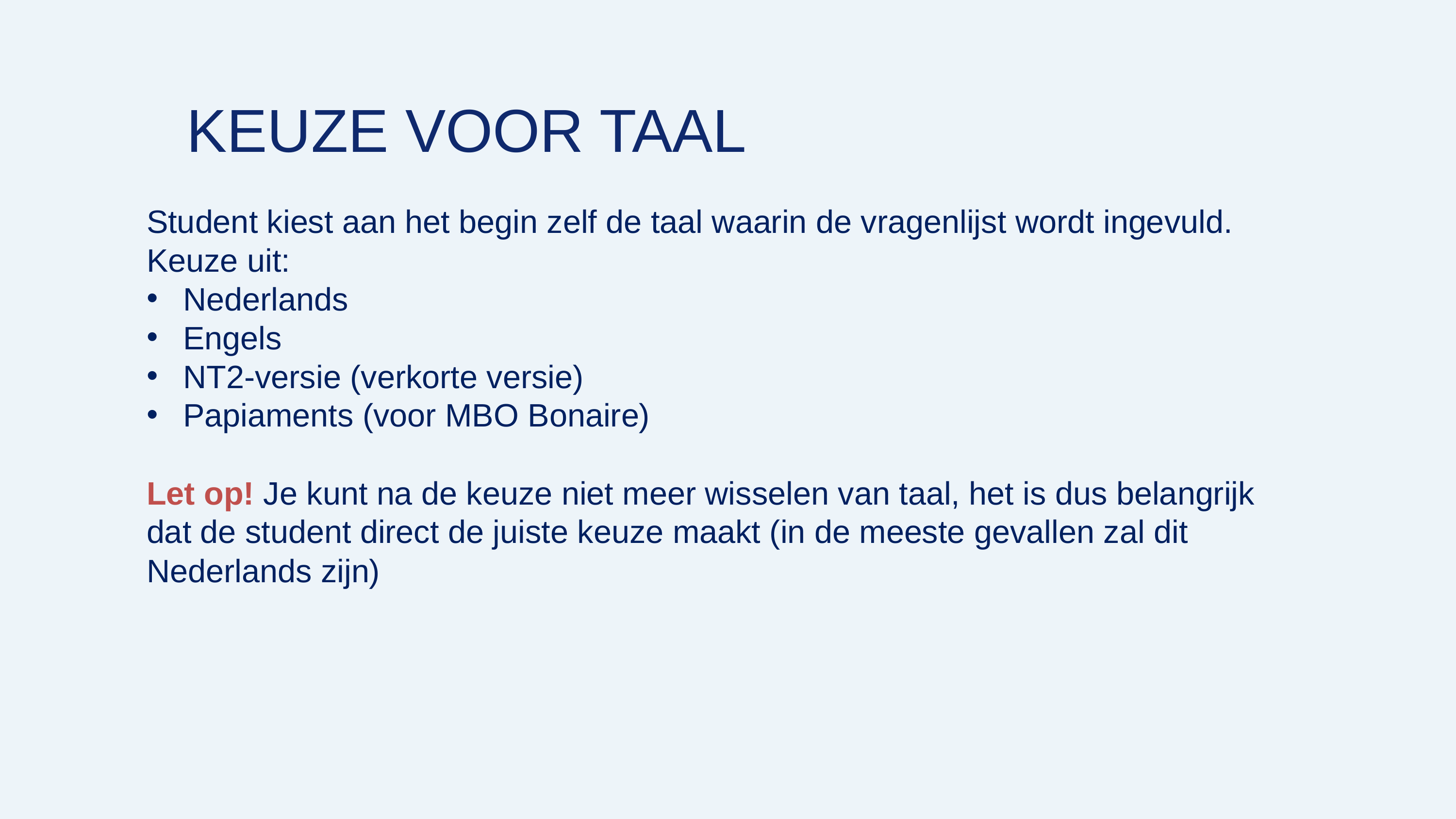

KEUZE VOOR TAAL
Student kiest aan het begin zelf de taal waarin de vragenlijst wordt ingevuld. Keuze uit:
Nederlands
Engels
NT2-versie (verkorte versie)
Papiaments (voor MBO Bonaire)

Let op! Je kunt na de keuze niet meer wisselen van taal, het is dus belangrijk dat de student direct de juiste keuze maakt (in de meeste gevallen zal dit Nederlands zijn)